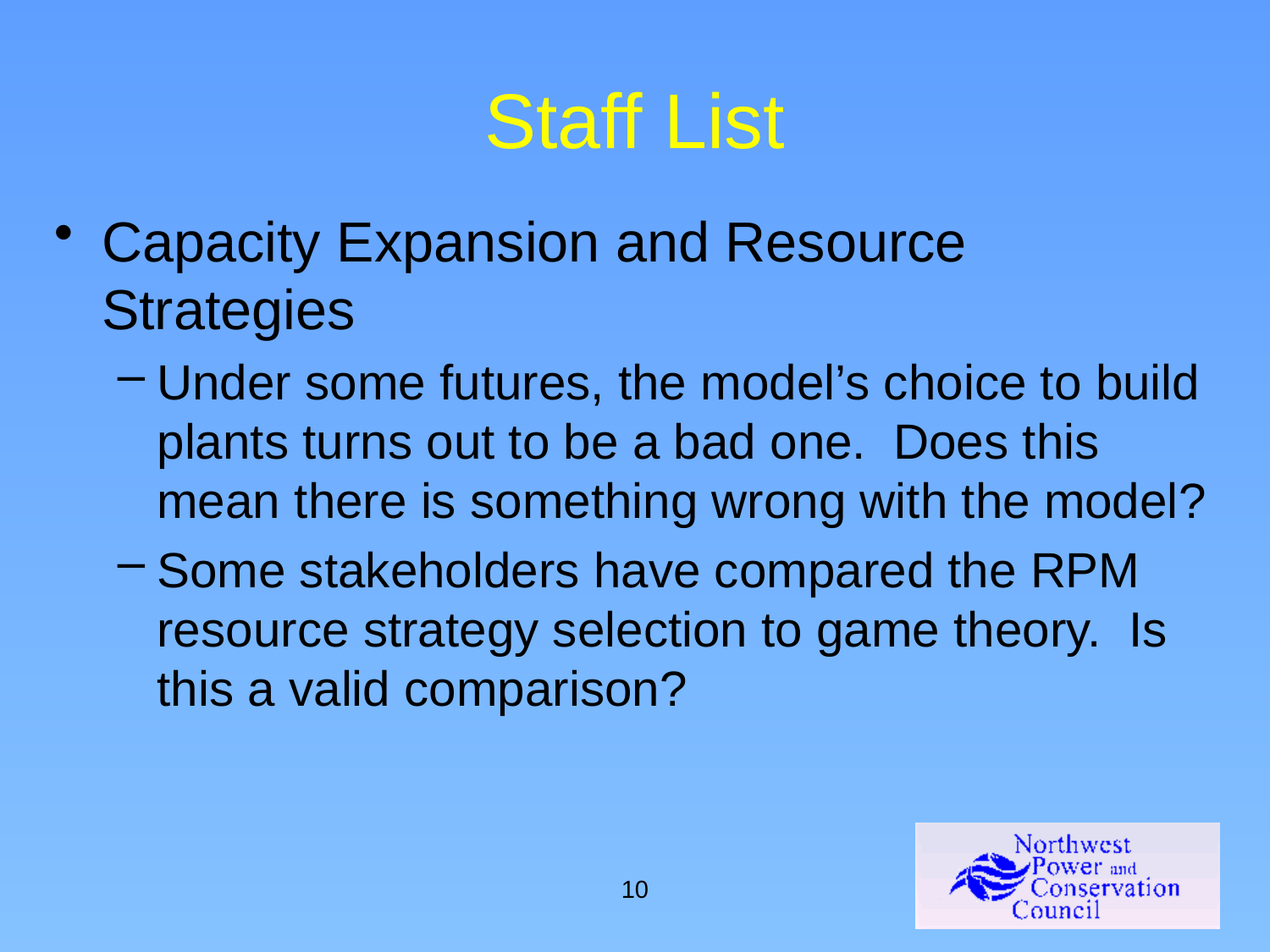

# Staff List
Capacity Expansion and Resource Strategies
Under some futures, the model’s choice to build plants turns out to be a bad one.  Does this mean there is something wrong with the model?
Some stakeholders have compared the RPM resource strategy selection to game theory.  Is this a valid comparison?
10